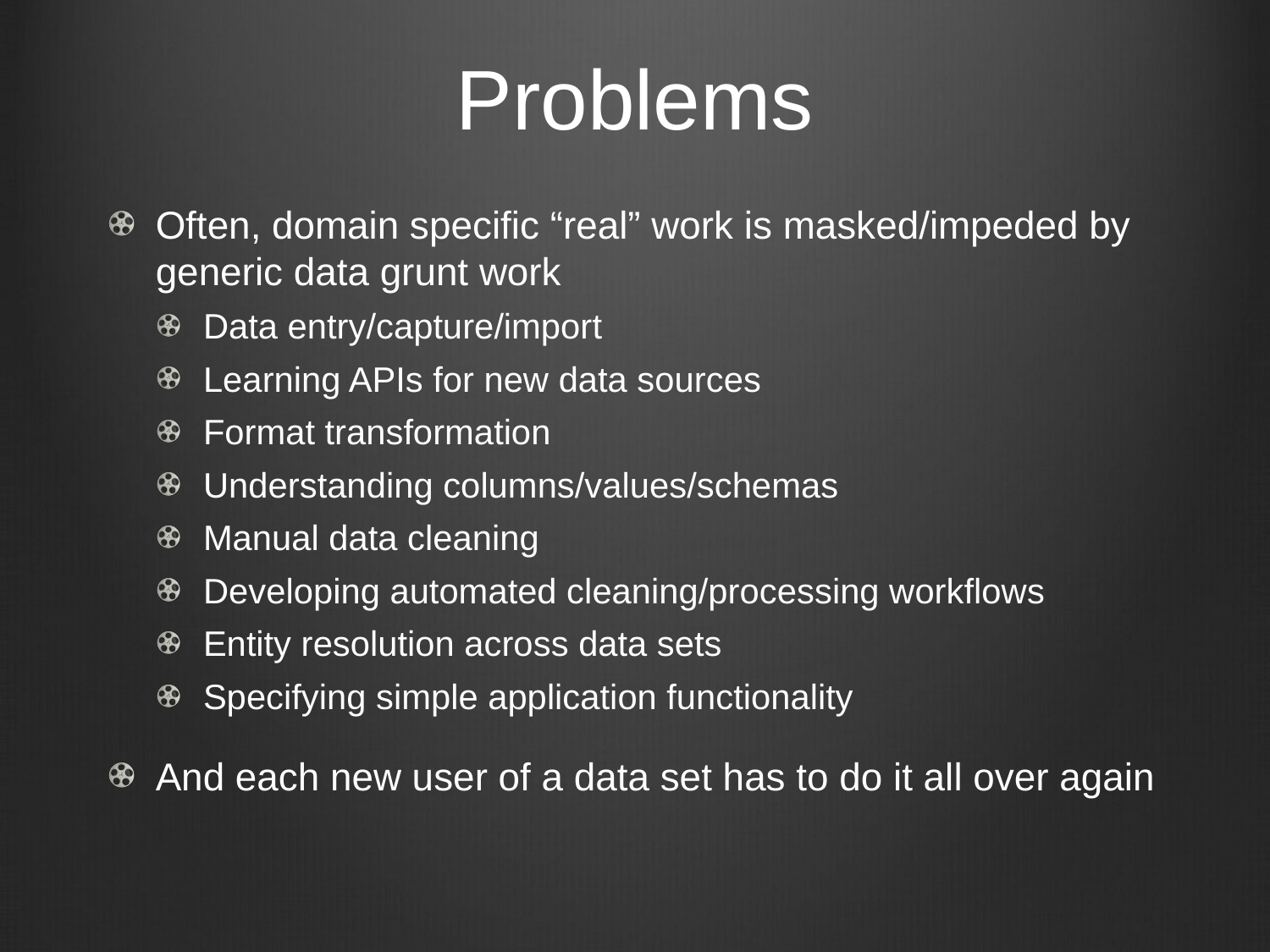

# Problems
Often, domain specific “real” work is masked/impeded by generic data grunt work
Data entry/capture/import
Learning APIs for new data sources
Format transformation
Understanding columns/values/schemas
Manual data cleaning
Developing automated cleaning/processing workflows
Entity resolution across data sets
Specifying simple application functionality
And each new user of a data set has to do it all over again